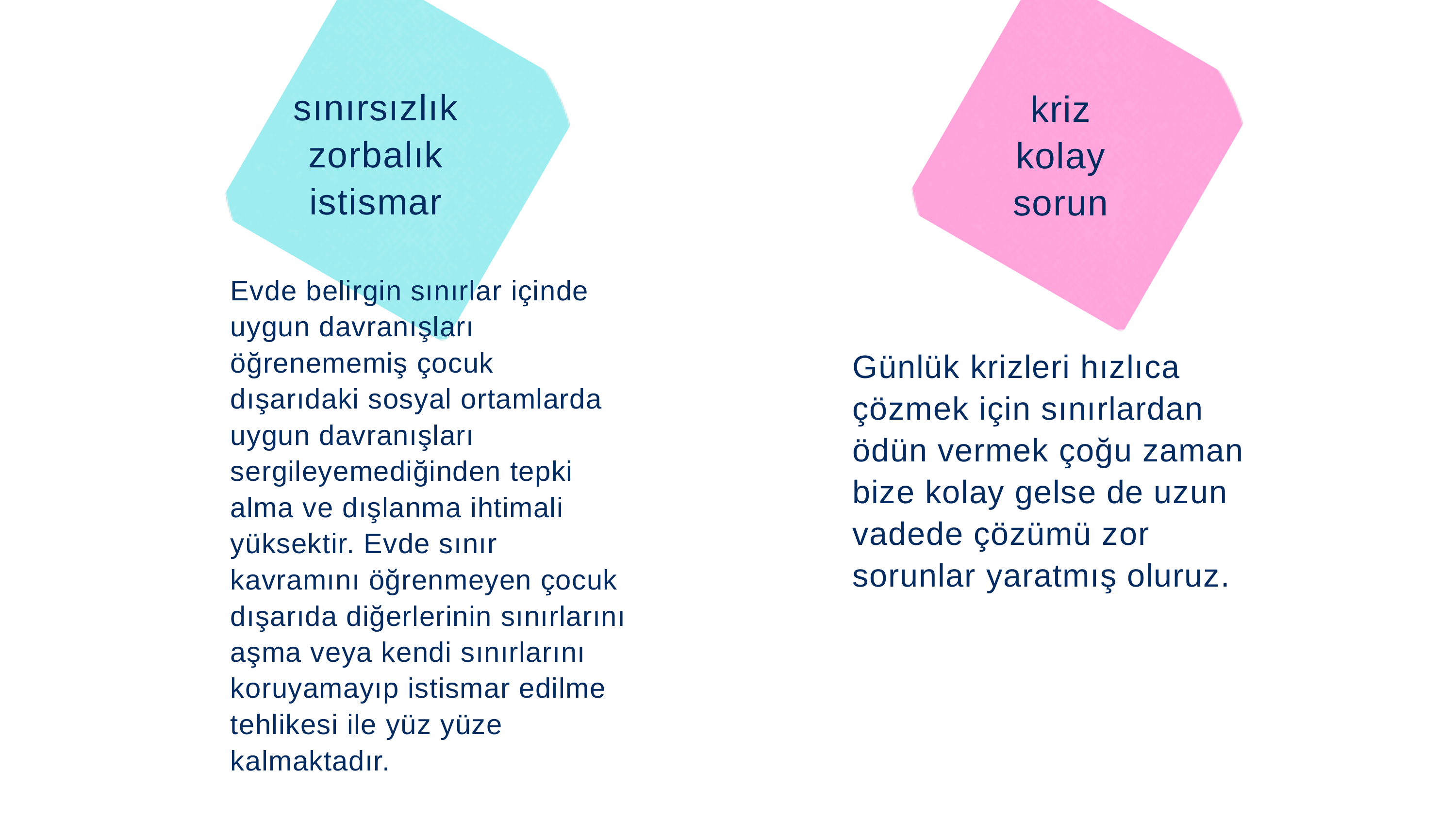

sınırsızlık
zorbalık
istismar
kriz
kolay
sorun
Evde belirgin sınırlar içinde uygun davranışları öğrenememiş çocuk dışarıdaki sosyal ortamlarda uygun davranışları sergileyemediğinden tepki alma ve dışlanma ihtimali yüksektir. Evde sınır kavramını öğrenmeyen çocuk dışarıda diğerlerinin sınırlarını aşma veya kendi sınırlarını koruyamayıp istismar edilme tehlikesi ile yüz yüze kalmaktadır.

Günlük krizleri hızlıca çözmek için sınırlardan ödün vermek çoğu zaman bize kolay gelse de uzun vadede çözümü zor sorunlar yaratmış oluruz.